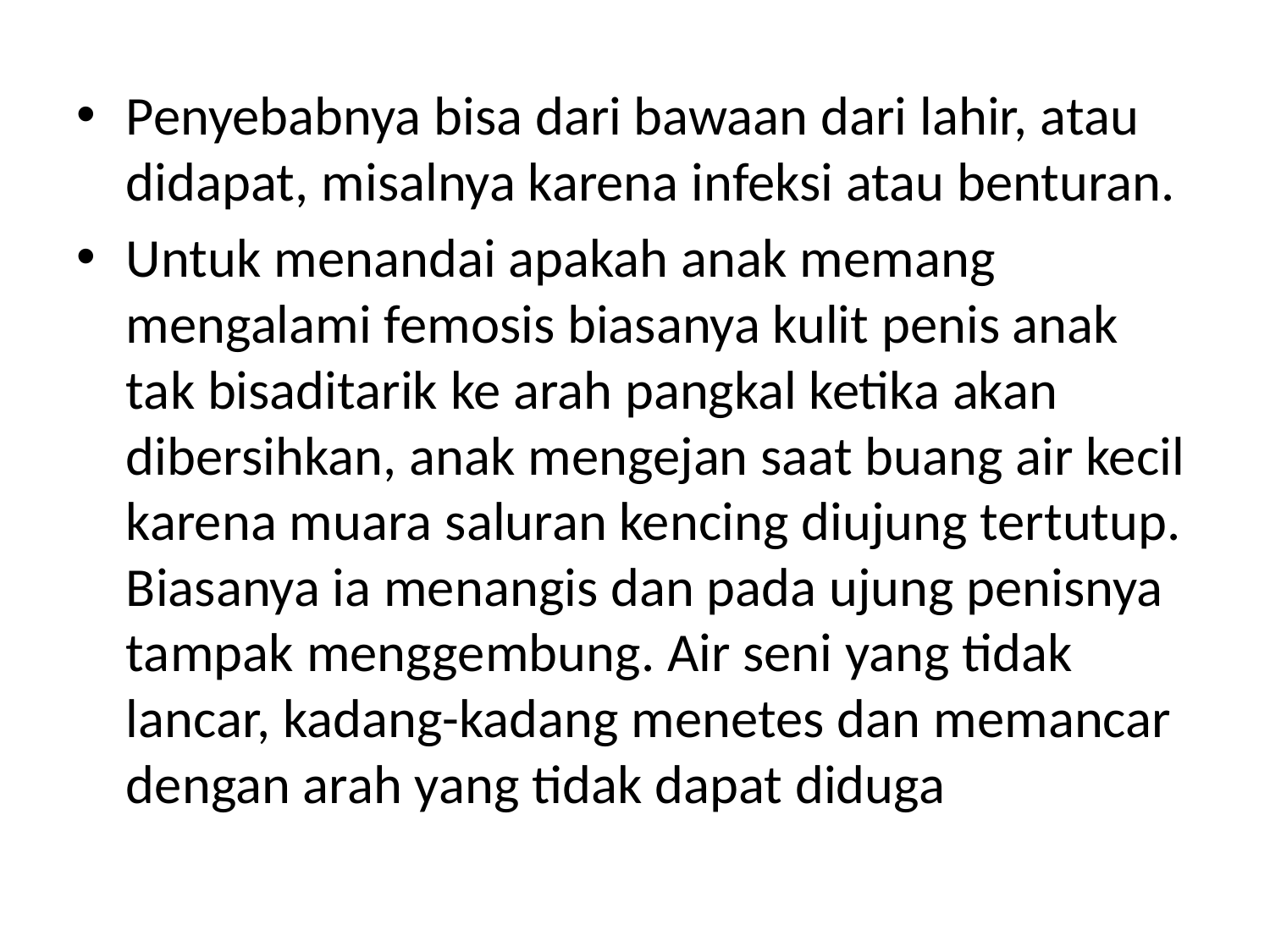

Penyebabnya bisa dari bawaan dari lahir, atau didapat, misalnya karena infeksi atau benturan.
Untuk menandai apakah anak memang mengalami femosis biasanya kulit penis anak tak bisaditarik ke arah pangkal ketika akan dibersihkan, anak mengejan saat buang air kecil karena muara saluran kencing diujung tertutup. Biasanya ia menangis dan pada ujung penisnya tampak menggembung. Air seni yang tidak lancar, kadang-kadang menetes dan memancar dengan arah yang tidak dapat diduga